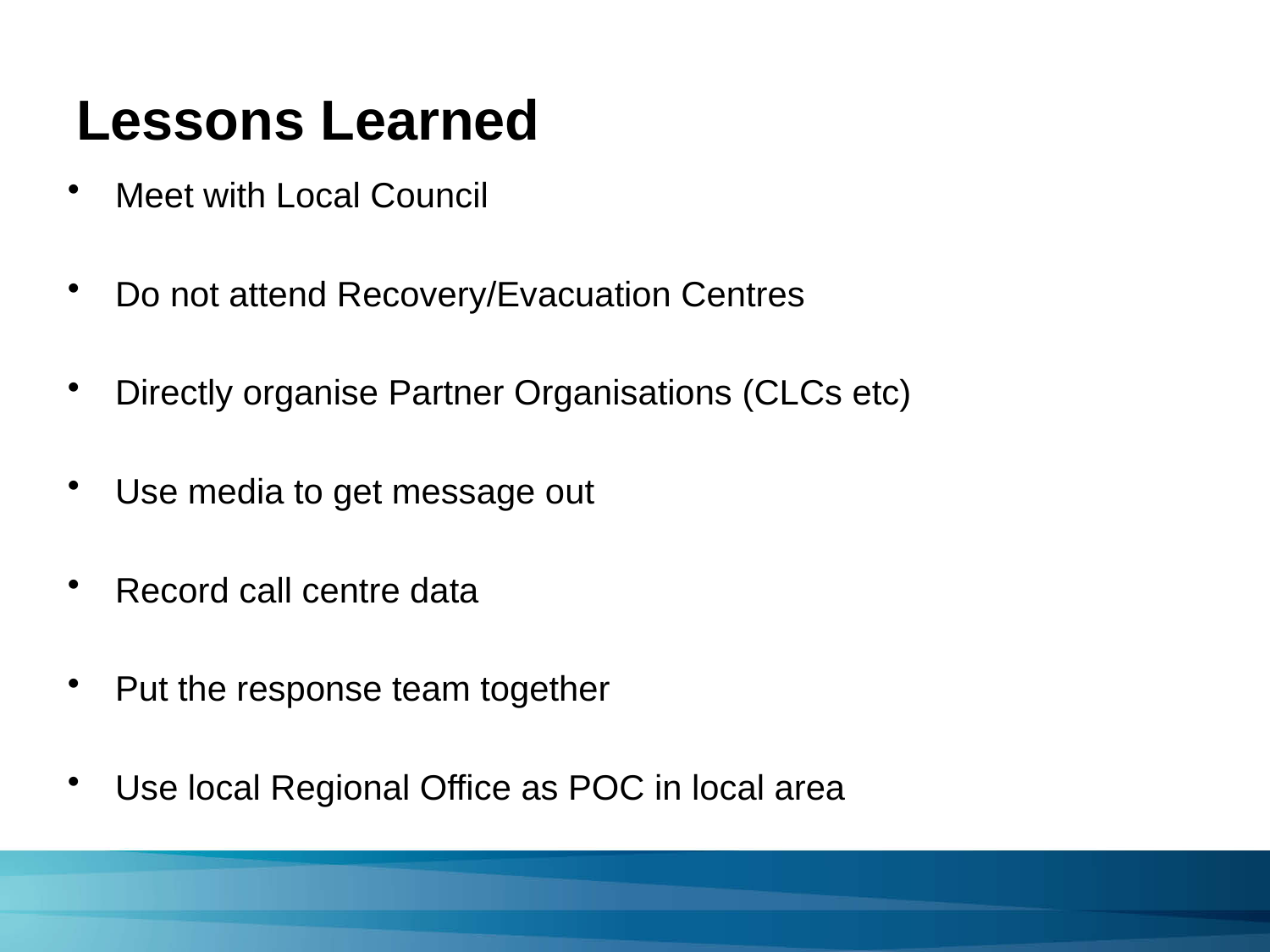

# Lessons Learned
Meet with Local Council

Do not attend Recovery/Evacuation Centres

Directly organise Partner Organisations (CLCs etc)

Use media to get message out

Record call centre data

Put the response team together

Use local Regional Office as POC in local area